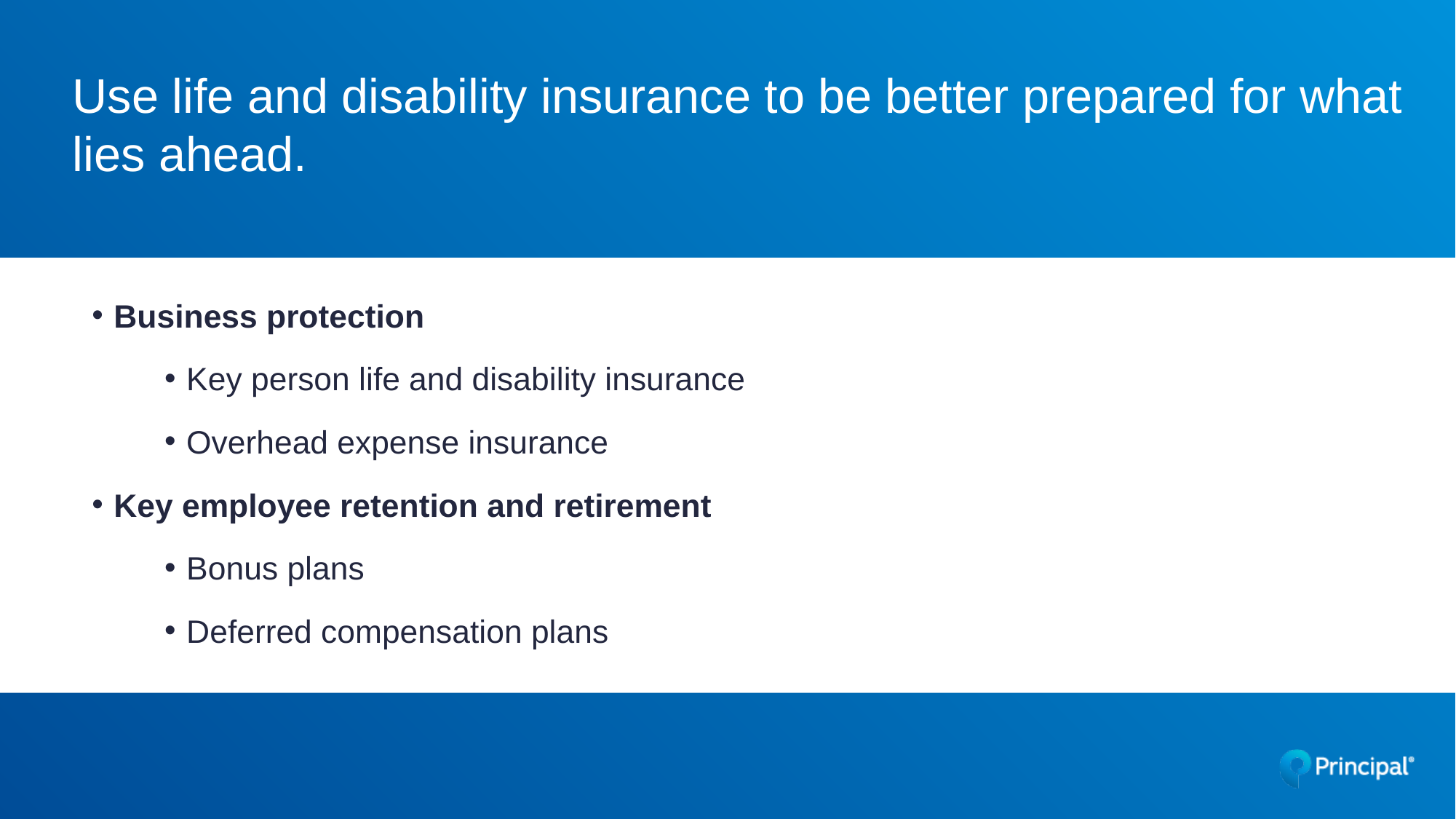

# Use life and disability insurance to be better prepared for what lies ahead.

Business protection
Key person life and disability insurance
Overhead expense insurance
Key employee retention and retirement
Bonus plans
Deferred compensation plans